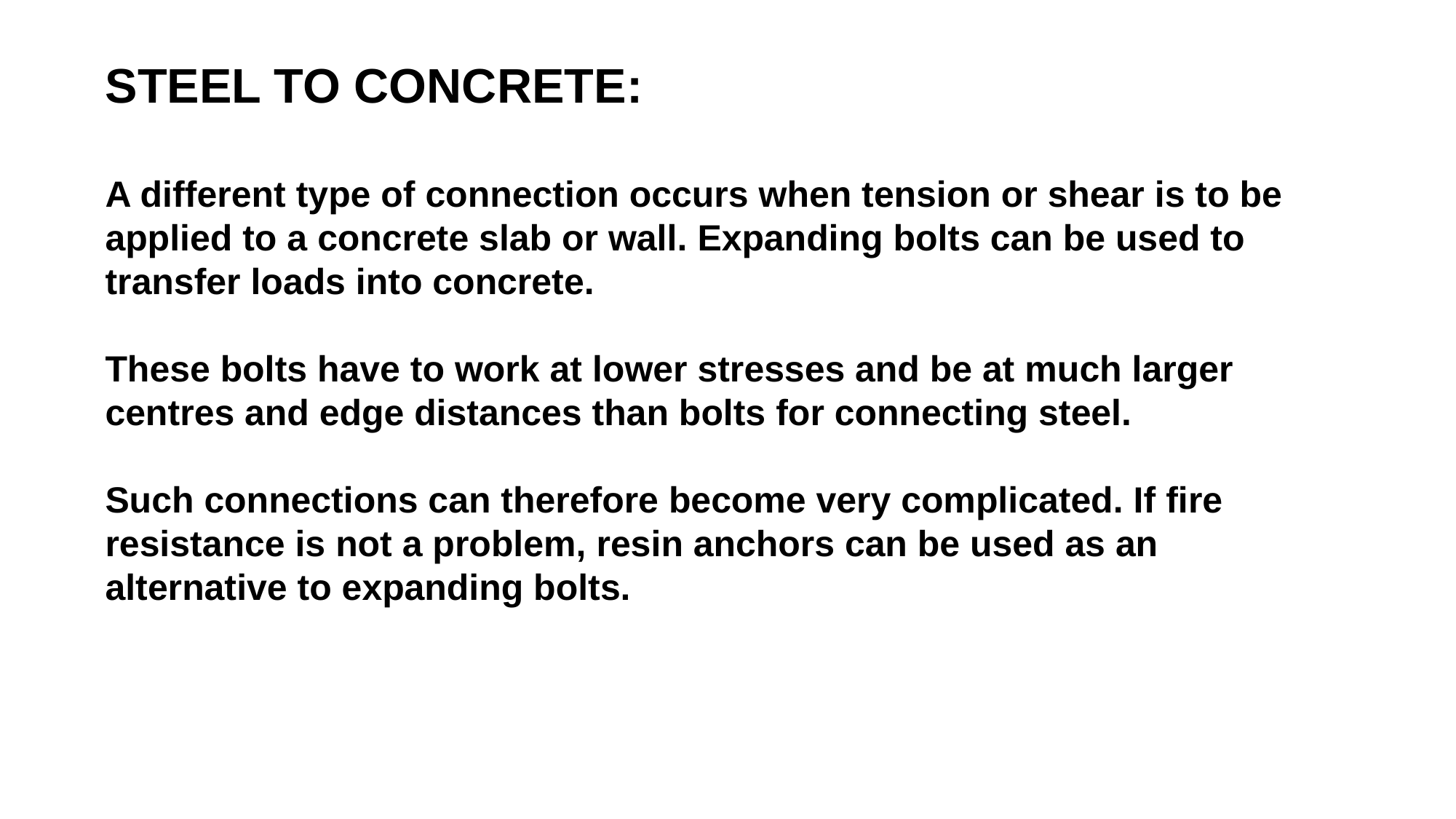

STEEL TO CONCRETE:

A different type of connection occurs when tension or shear is to be applied to a concrete slab or wall. Expanding bolts can be used to transfer loads into concrete.

These bolts have to work at lower stresses and be at much larger centres and edge distances than bolts for connecting steel.

Such connections can therefore become very complicated. If fire resistance is not a problem, resin anchors can be used as an alternative to expanding bolts.